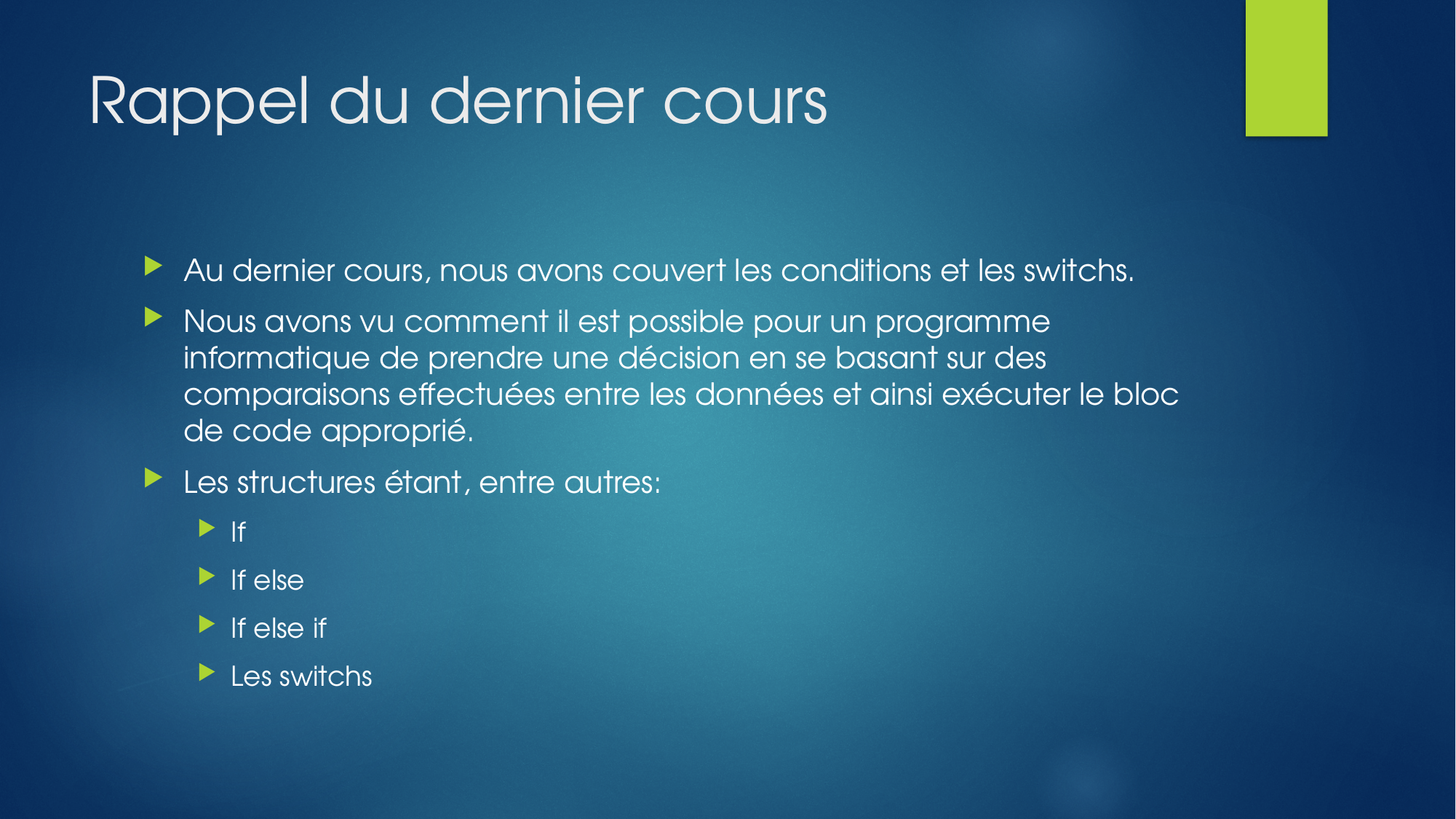

# Rappel du dernier cours
Au dernier cours, nous avons couvert les conditions et les switchs.
Nous avons vu comment il est possible pour un programme informatique de prendre une décision en se basant sur des comparaisons effectuées entre les données et ainsi exécuter le bloc de code approprié.
Les structures étant, entre autres:
If
If else
If else if
Les switchs